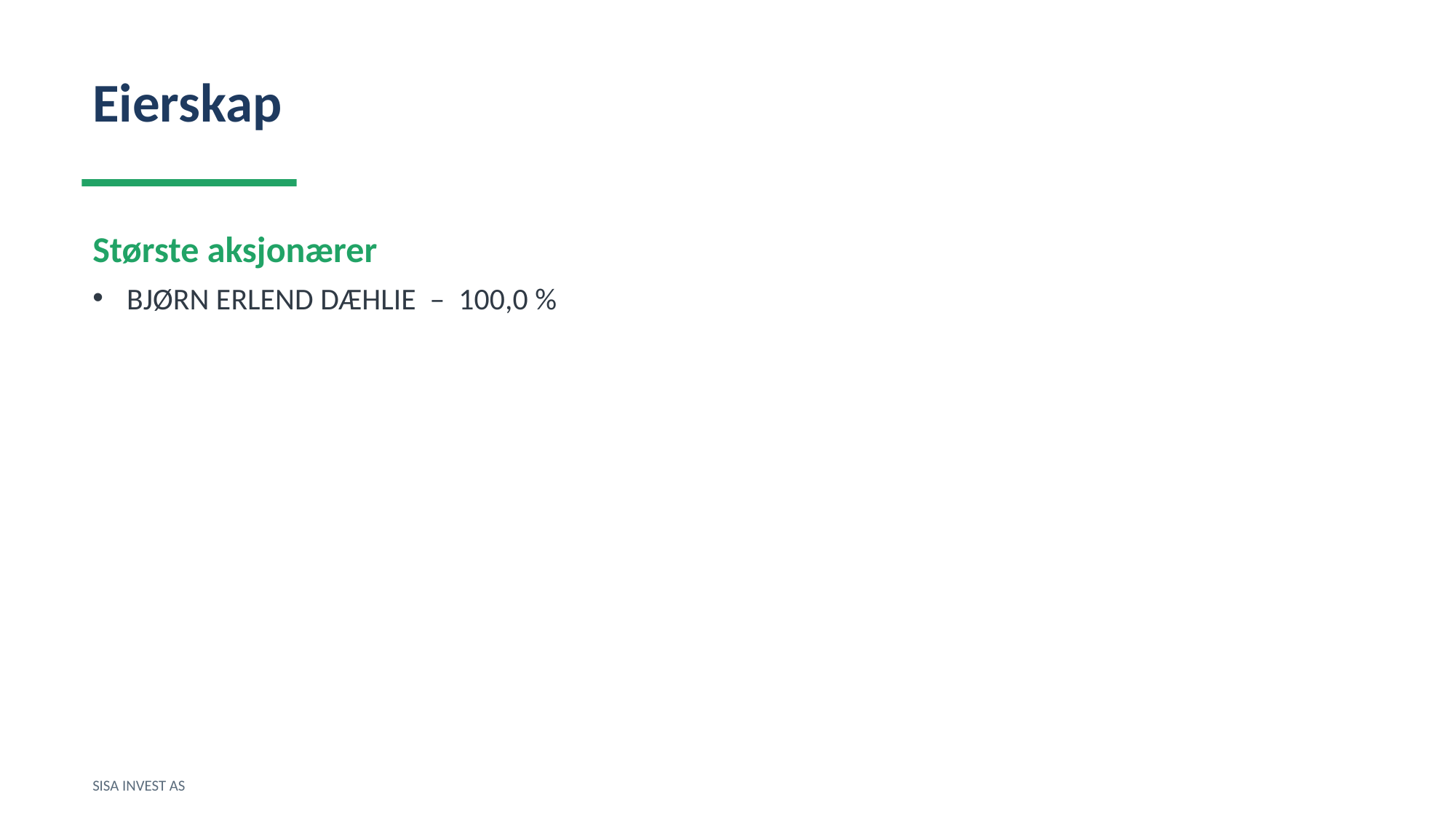

Eierskap

Største aksjonærer
BJØRN ERLEND DÆHLIE  –  100,0 %
SISA INVEST AS